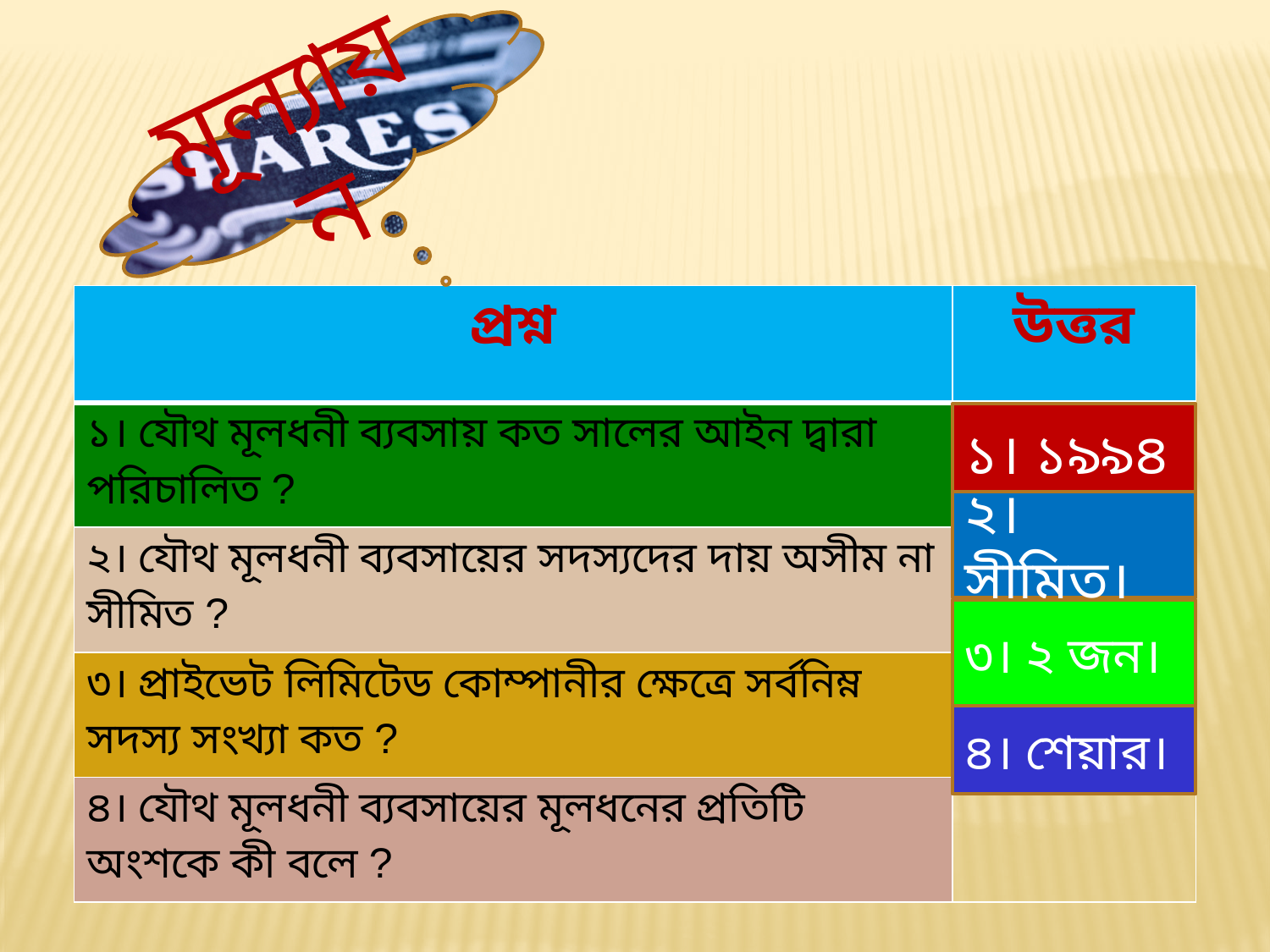

মূল্যায়ন
| প্রশ্ন | উত্তর |
| --- | --- |
| ১। যৌথ মূলধনী ব্যবসায় কত সালের আইন দ্বারা পরিচালিত ? |  |
| ২। যৌথ মূলধনী ব্যবসায়ের সদস্যদের দায় অসীম না সীমিত ? |  |
| ৩। প্রাইভেট লিমিটেড কোম্পানীর ক্ষেত্রে সর্বনিম্ন সদস্য সংখ্যা কত ? |  |
| ৪। যৌথ মূলধনী ব্যবসায়ের মূলধনের প্রতিটি অংশকে কী বলে ? |  |
১। ১৯৯৪
২। সীমিত।
৩। ২ জন।
৪। শেয়ার।